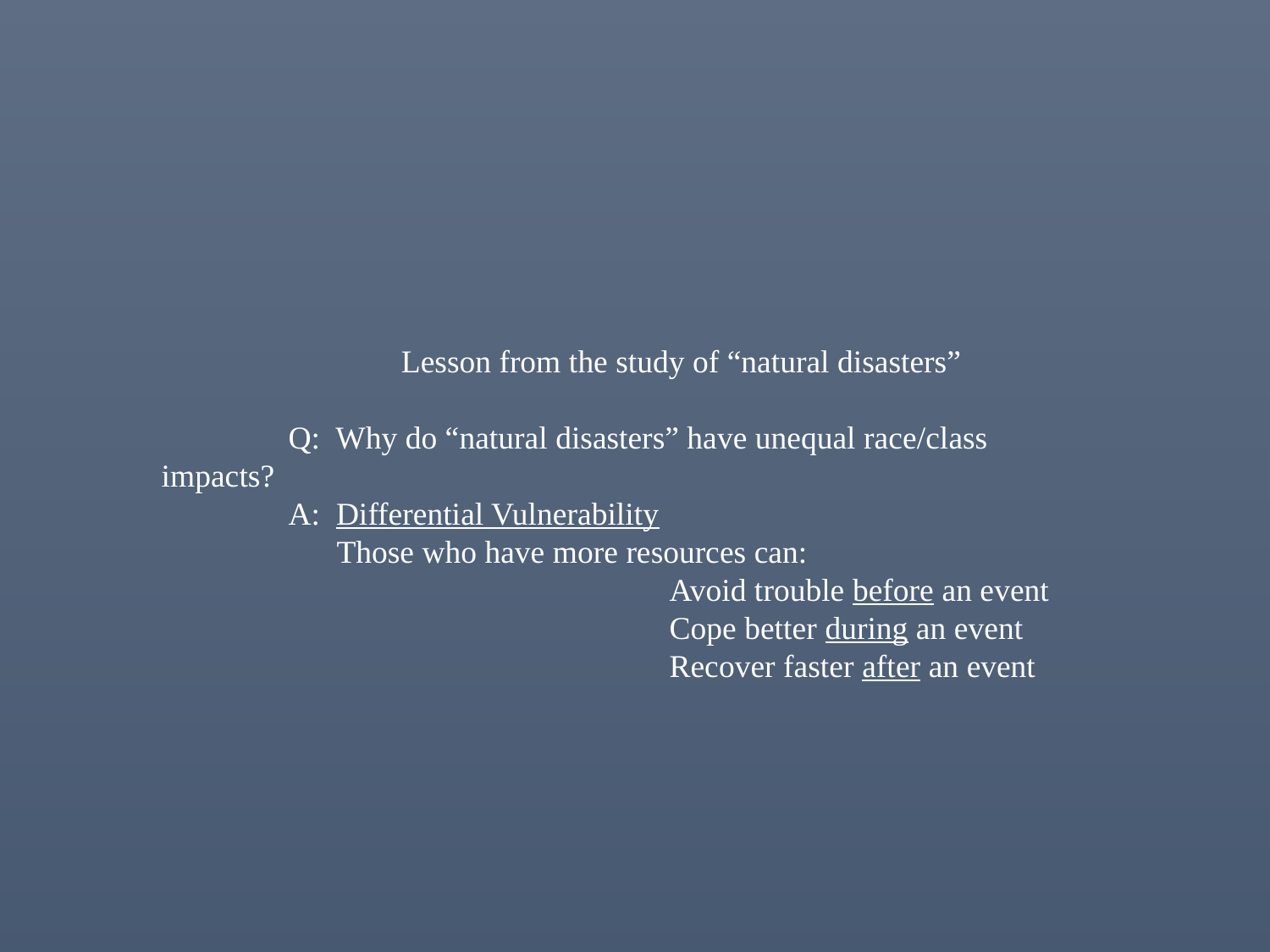

Lesson from the study of “natural disasters”

	Q:  Why do “natural disasters” have unequal race/class impacts?
	A:  Differential Vulnerability
	      Those who have more resources can:
				Avoid trouble before an event
				Cope better during an event
				Recover faster after an event